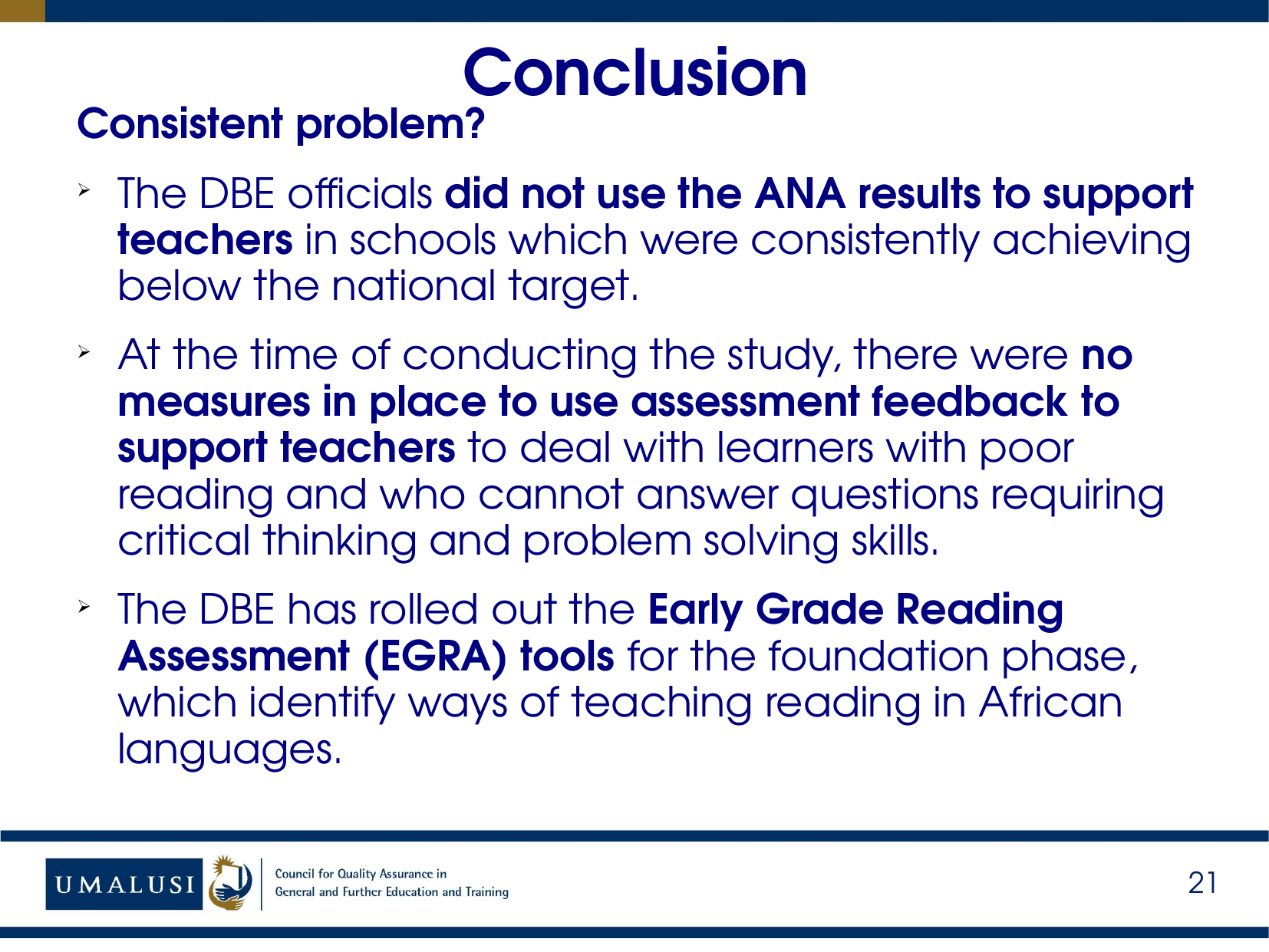

# Conclusion
Consistent problem?
The DBE officials did not use the ANA results to support teachers in schools which were consistently achieving below the national target.
At the time of conducting the study, there were no measures in place to use assessment feedback to support teachers to deal with learners with poor reading and who cannot answer questions requiring critical thinking and problem solving skills.
The DBE has rolled out the Early Grade Reading Assessment (EGRA) tools for the foundation phase, which identify ways of teaching reading in African languages.

21